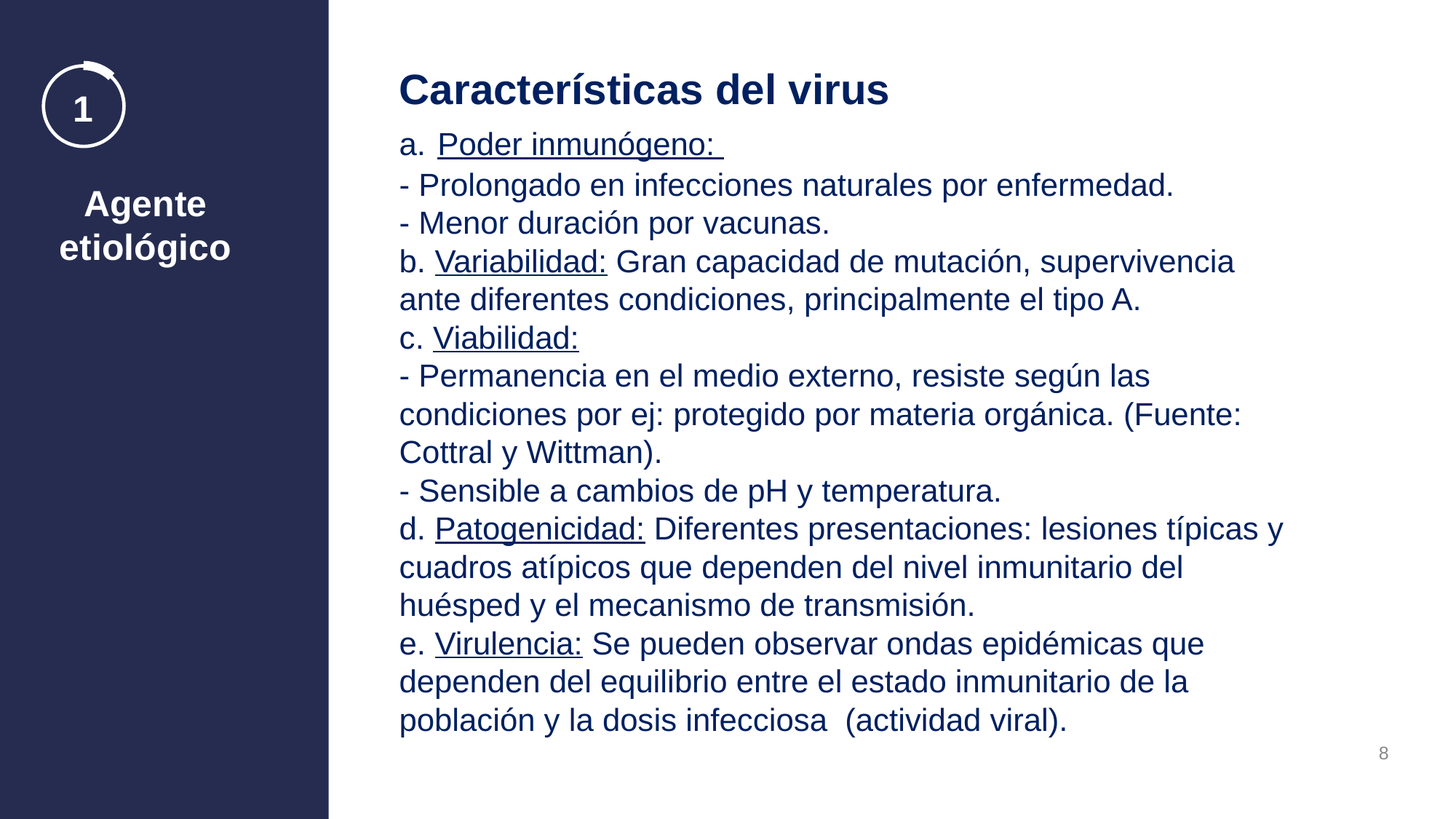

Características del virus
a. Poder inmunógeno:
- Prolongado en infecciones naturales por enfermedad.
- Menor duración por vacunas.
b. Variabilidad: Gran capacidad de mutación, supervivencia ante diferentes condiciones, principalmente el tipo A.
c. Viabilidad:
- Permanencia en el medio externo, resiste según las condiciones por ej: protegido por materia orgánica. (Fuente: Cottral y Wittman).
- Sensible a cambios de pH y temperatura.
d. Patogenicidad: Diferentes presentaciones: lesiones típicas y cuadros atípicos que dependen del nivel inmunitario del huésped y el mecanismo de transmisión.
e. Virulencia: Se pueden observar ondas epidémicas que dependen del equilibrio entre el estado inmunitario de la población y la dosis infecciosa  (actividad viral).

1
Agente etiológico

8